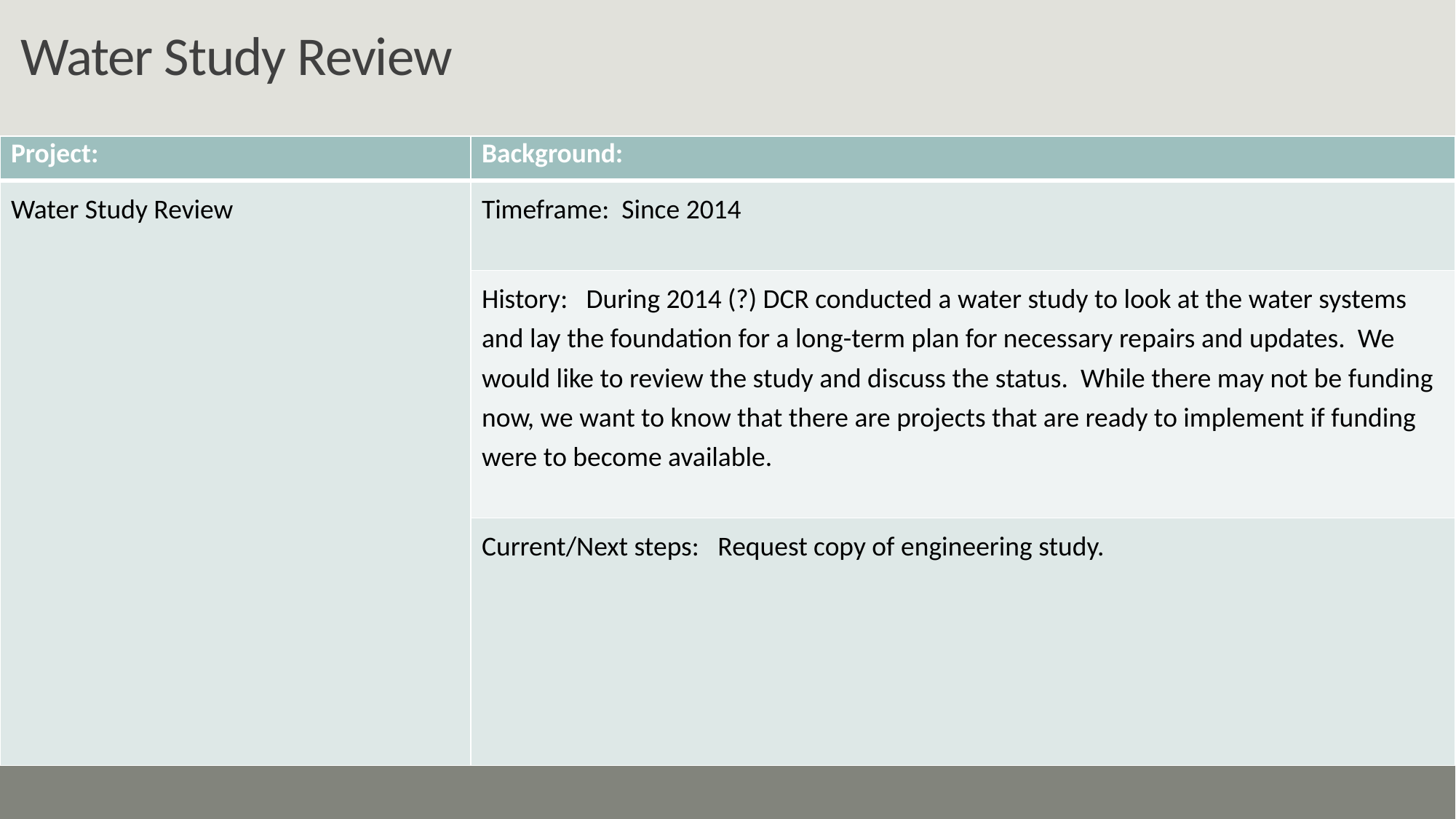

# Water Study Review
| Project: | Background: |
| --- | --- |
| Water Study Review | Timeframe: Since 2014 |
|  | History: During 2014 (?) DCR conducted a water study to look at the water systems and lay the foundation for a long-term plan for necessary repairs and updates. We would like to review the study and discuss the status. While there may not be funding now, we want to know that there are projects that are ready to implement if funding were to become available. |
|  | Current/Next steps: Request copy of engineering study. |